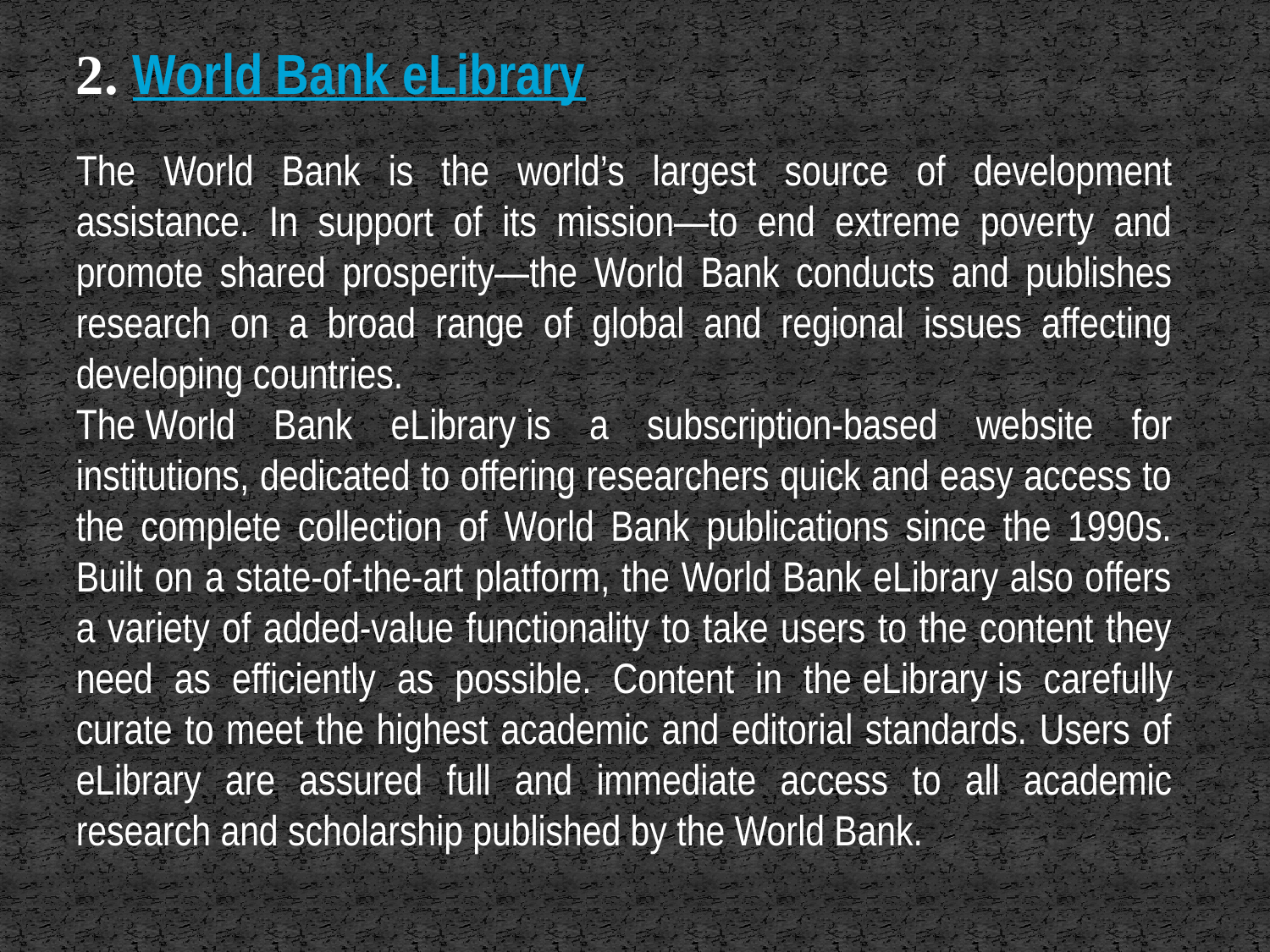

2. World Bank eLibrary

The World Bank is the world’s largest source of development assistance. In support of its mission—to end extreme poverty and promote shared prosperity—the World Bank conducts and publishes research on a broad range of global and regional issues affecting developing countries.
The World Bank eLibrary is a subscription-based website for institutions, dedicated to offering researchers quick and easy access to the complete collection of World Bank publications since the 1990s. Built on a state-of-the-art platform, the World Bank eLibrary also offers a variety of added-value functionality to take users to the content they need as efficiently as possible. Content in the eLibrary is carefully curate to meet the highest academic and editorial standards. Users of eLibrary are assured full and immediate access to all academic research and scholarship published by the World Bank.